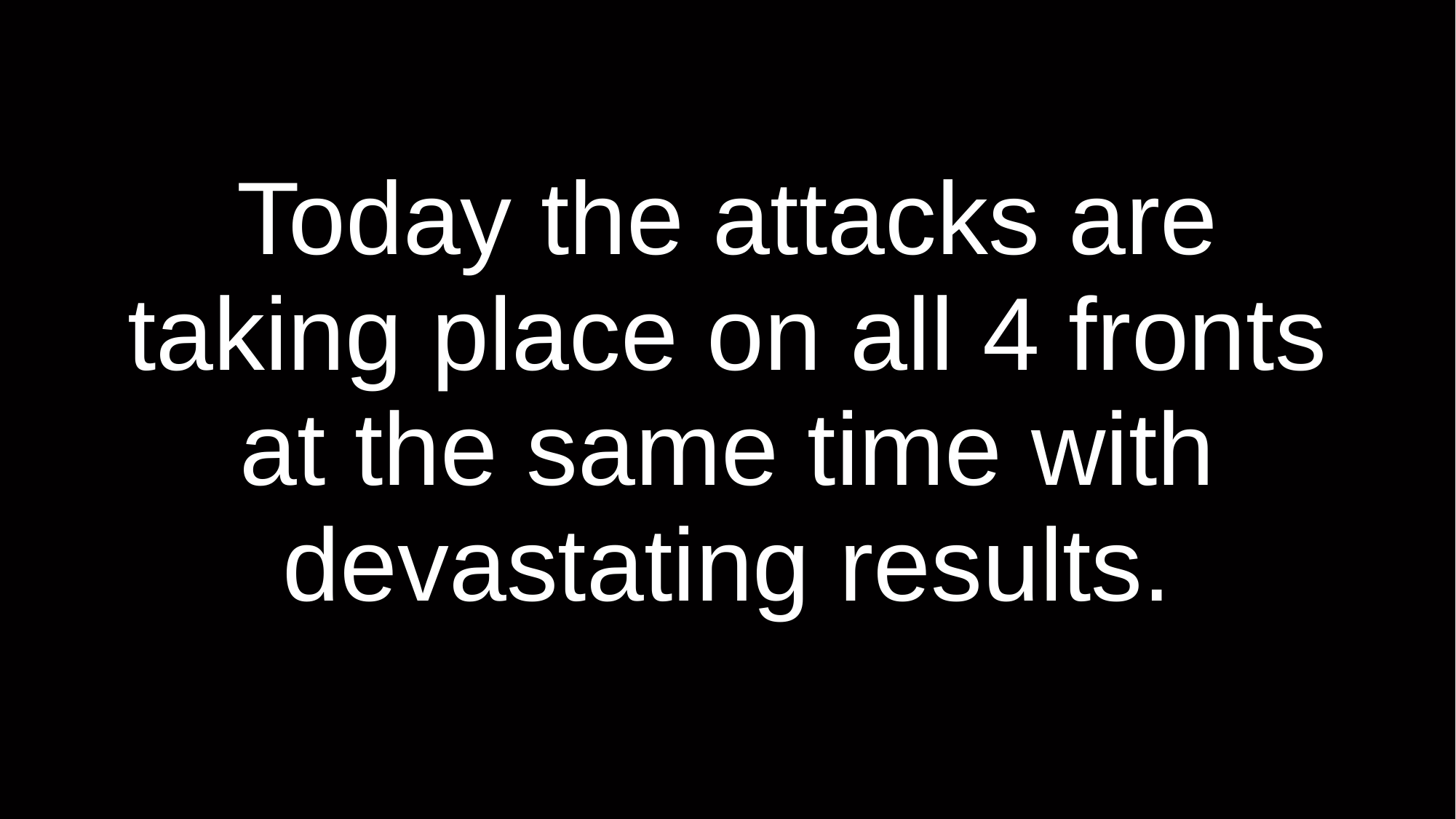

# Today the attacks are taking place on all 4 fronts at the same time with devastating results.